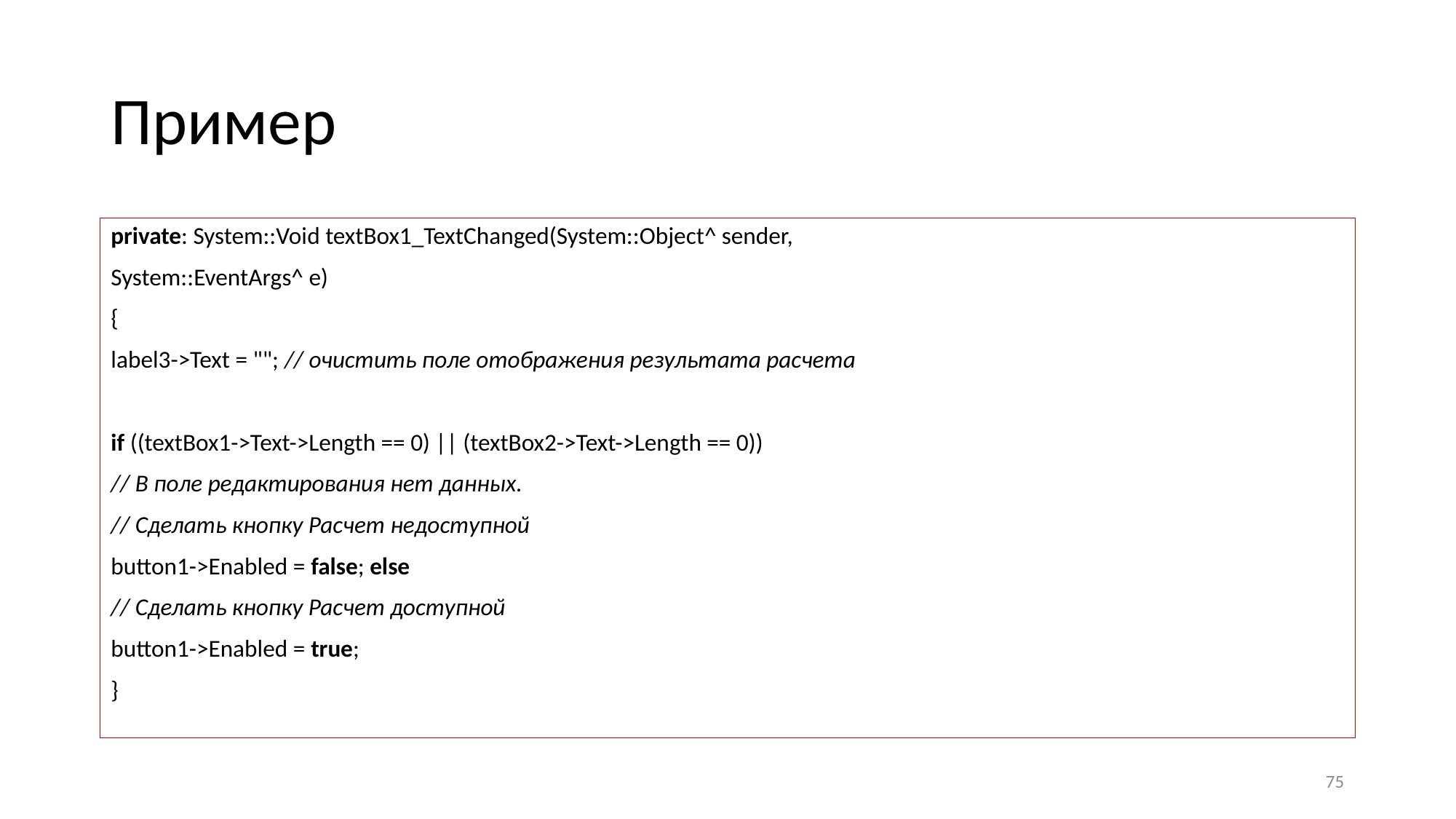

# Пример
private: System::Void textBox1_TextChanged(System::Object^ sender,
System::EventArgs^ e)
{
label3->Text = ""; // очистить поле отображения результата расчета

if ((textBox1->Text->Length == 0) || (textBox2->Text->Length == 0))
// В поле редактирования нет данных.
// Сделать кнопку Расчет недоступной
button1->Enabled = false; else
// Сделать кнопку Расчет доступной
button1->Enabled = true;
}
75